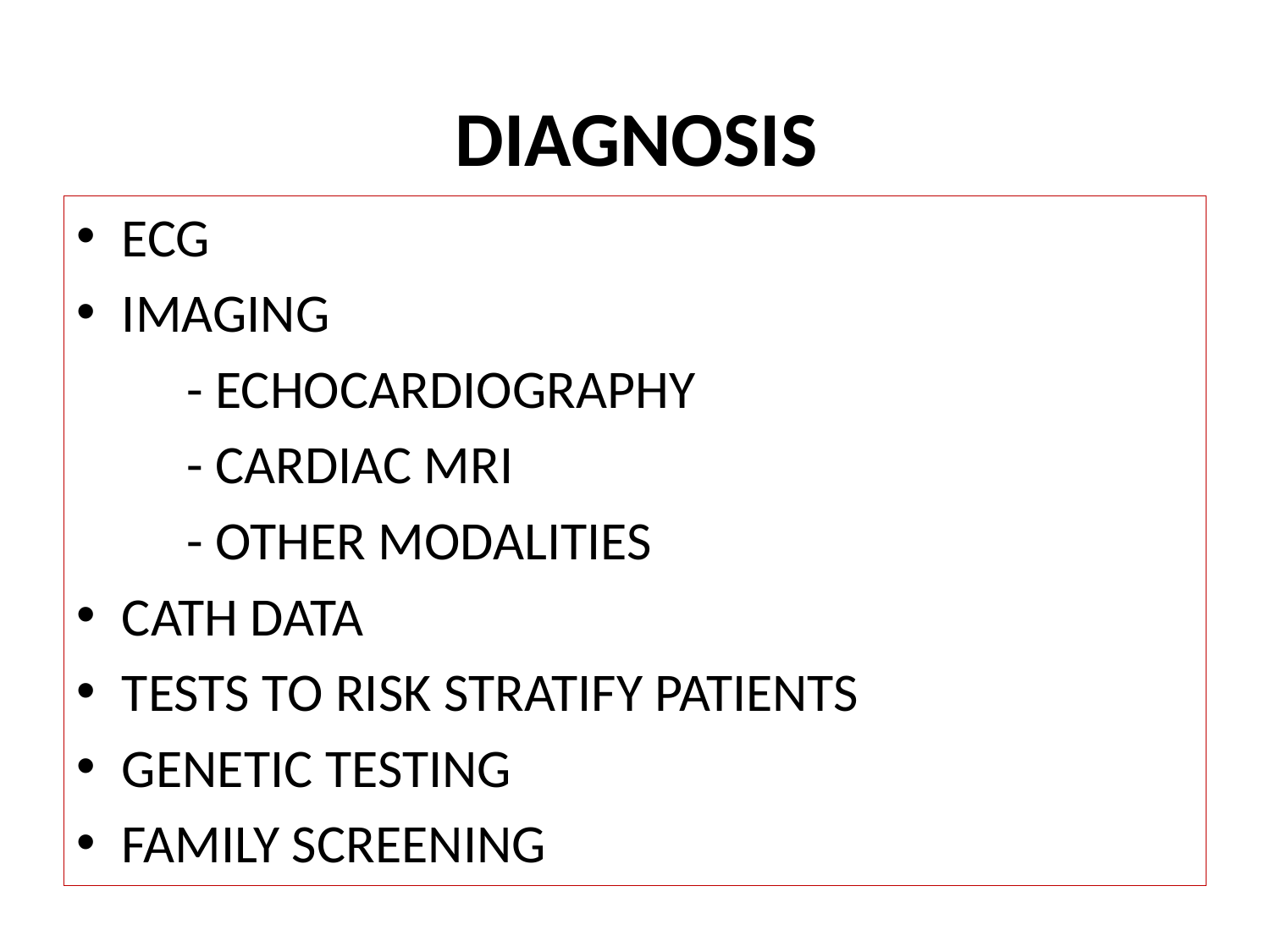

# DIAGNOSIS
ECG
IMAGING
         - ECHOCARDIOGRAPHY
         - CARDIAC MRI
         - OTHER MODALITIES
CATH DATA
TESTS TO RISK STRATIFY PATIENTS
GENETIC TESTING
FAMILY SCREENING